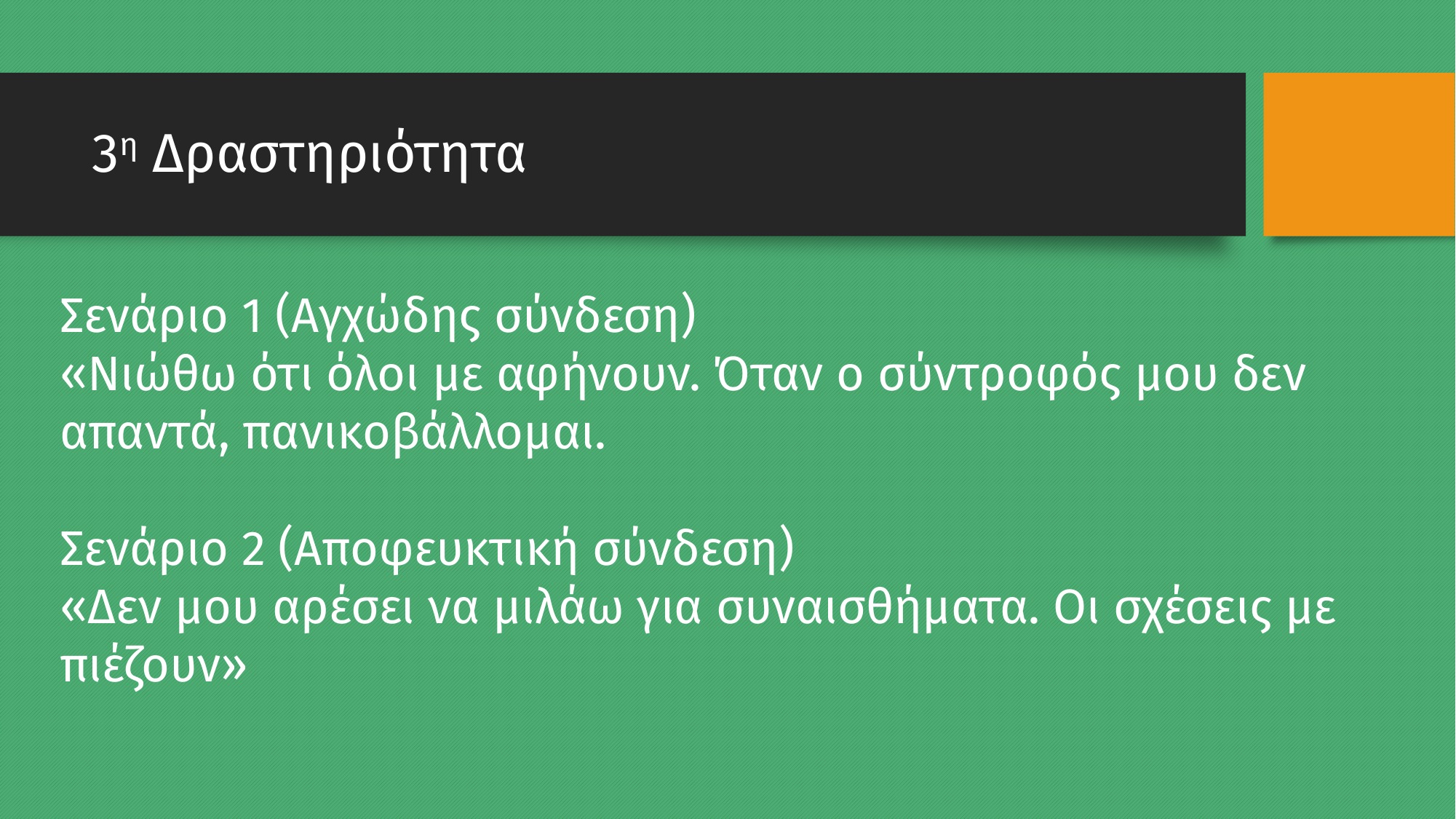

# 3η Δραστηριότητα
Σενάριο 1 (Αγχώδης σύνδεση)
«Νιώθω ότι όλοι με αφήνουν. Όταν ο σύντροφός μου δεν απαντά, πανικοβάλλομαι.

Σενάριο 2 (Αποφευκτική σύνδεση)
«Δεν μου αρέσει να μιλάω για συναισθήματα. Οι σχέσεις με πιέζουν»